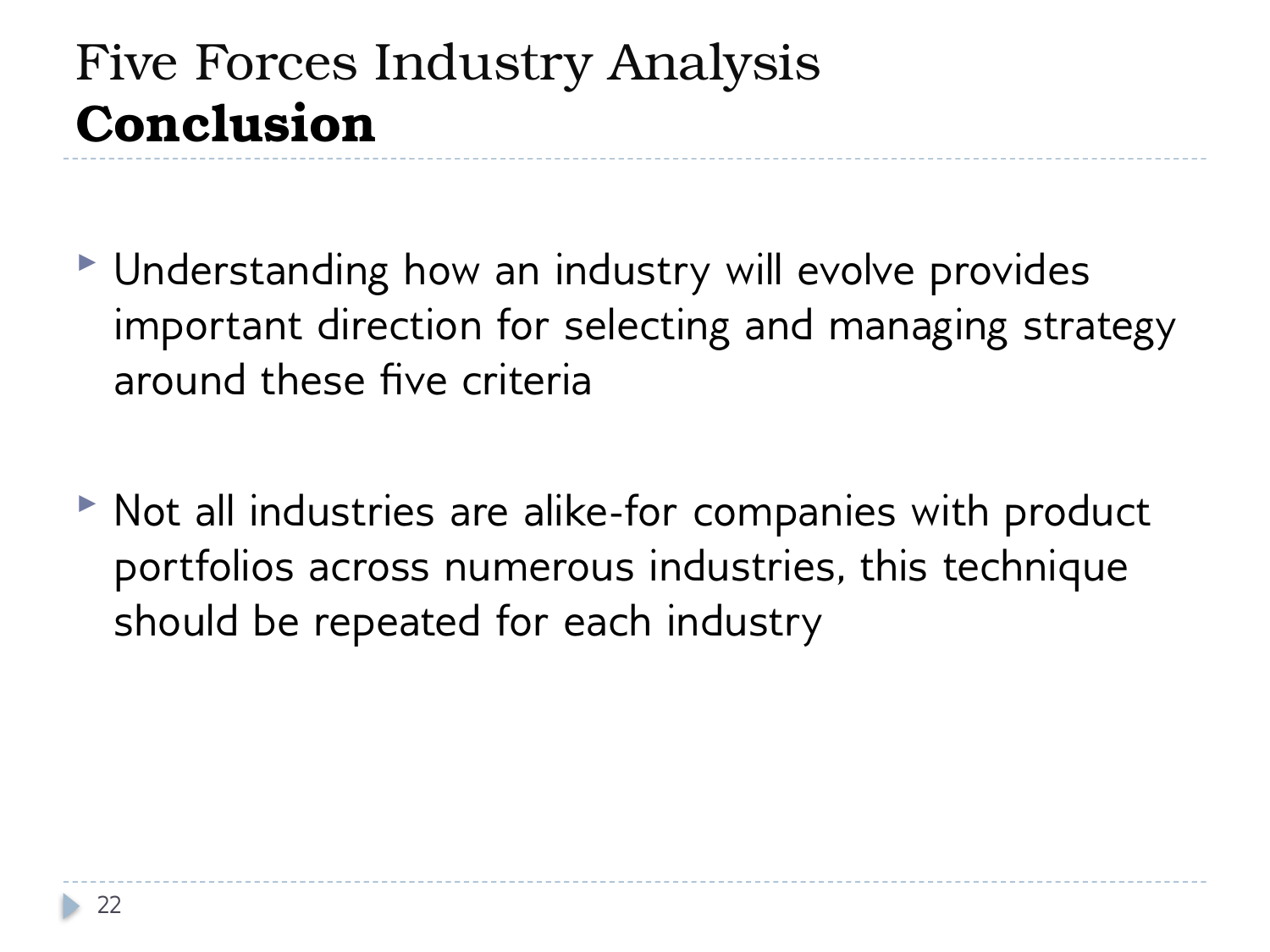

# Five Forces Industry Analysis Conclusion
Understanding how an industry will evolve provides important direction for selecting and managing strategy around these five criteria

Not all industries are alike-for companies with product portfolios across numerous industries, this technique should be repeated for each industry
22